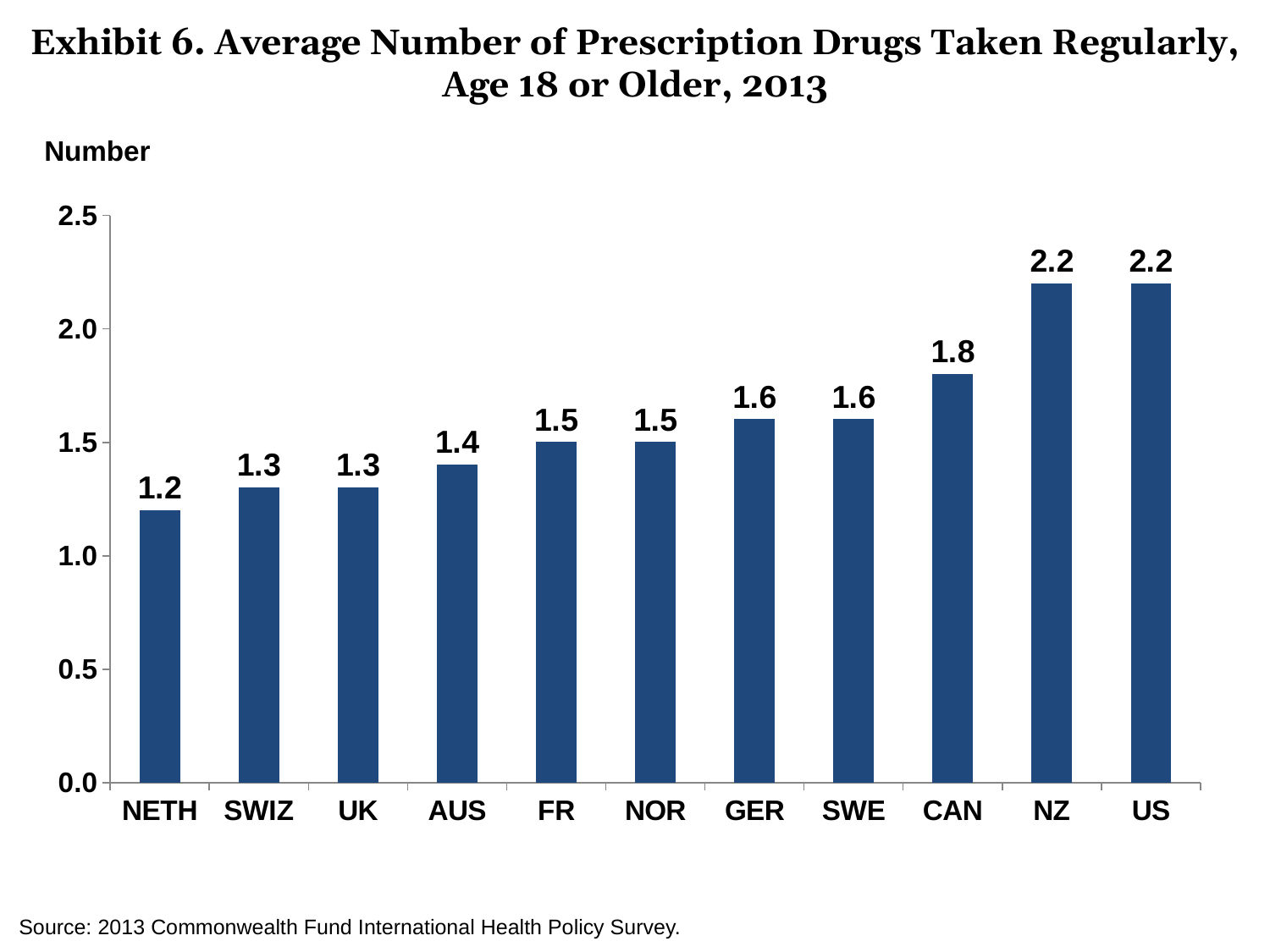

# Exhibit 6. Average Number of Prescription Drugs Taken Regularly, Age 18 or Older, 2013
Number

### Chart

| Category | Column2 |
|---|---|
| NETH | 1.2 |
| SWIZ | 1.3 |
| UK | 1.3 |
| AUS | 1.4 |
| FR | 1.5 |
| NOR | 1.5 |
| GER | 1.6 |
| SWE | 1.6 |
| CAN | 1.8 |
| NZ | 2.2 |
| US | 2.2 |
Source: 2013 Commonwealth Fund International Health Policy Survey.